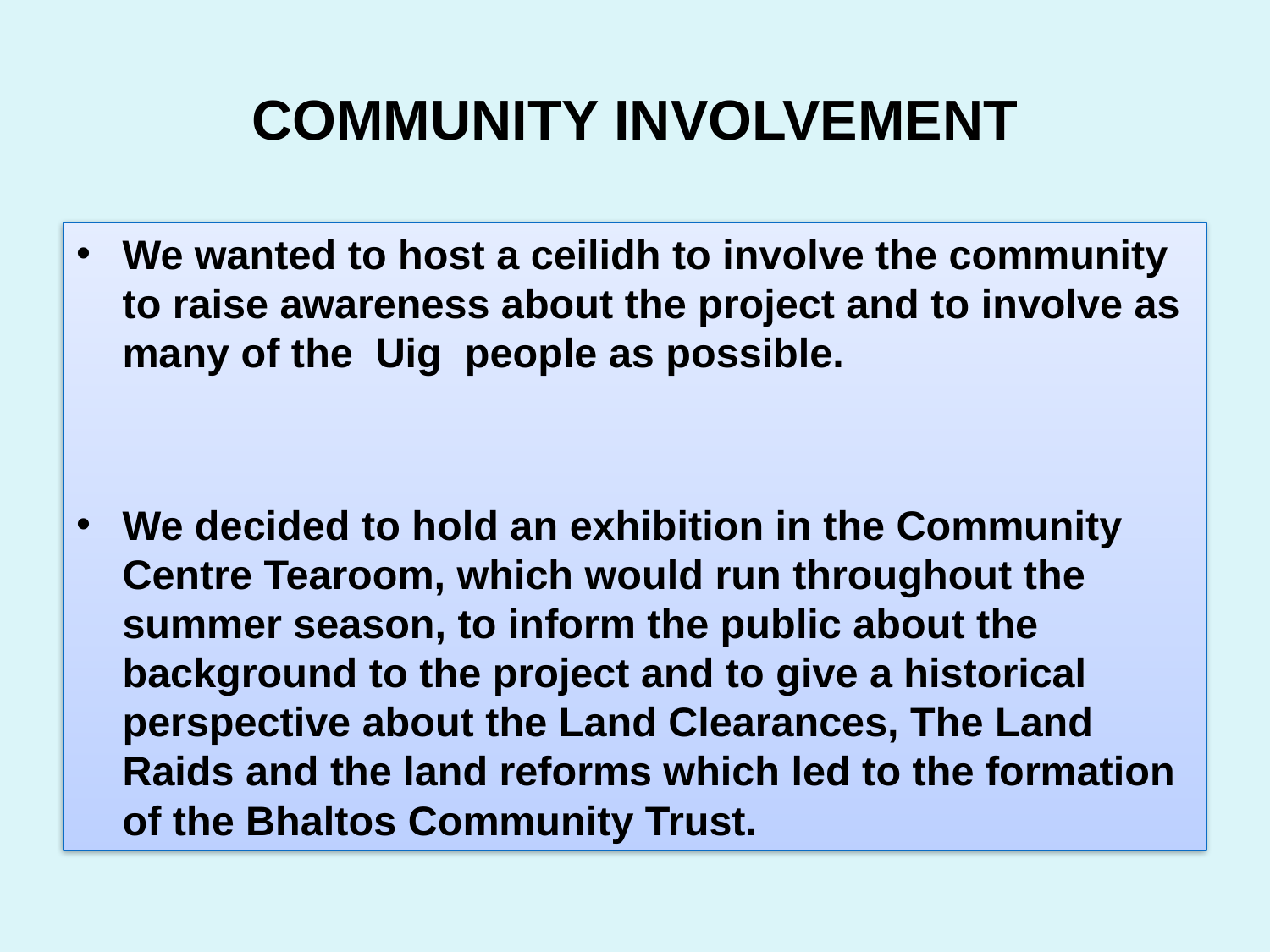

# COMMUNITY INVOLVEMENT
We wanted to host a ceilidh to involve the community to raise awareness about the project and to involve as many of the  Uig  people as possible.

We decided to hold an exhibition in the Community Centre Tearoom, which would run throughout the summer season, to inform the public about the background to the project and to give a historical perspective about the Land Clearances, The Land Raids and the land reforms which led to the formation of the Bhaltos Community Trust.